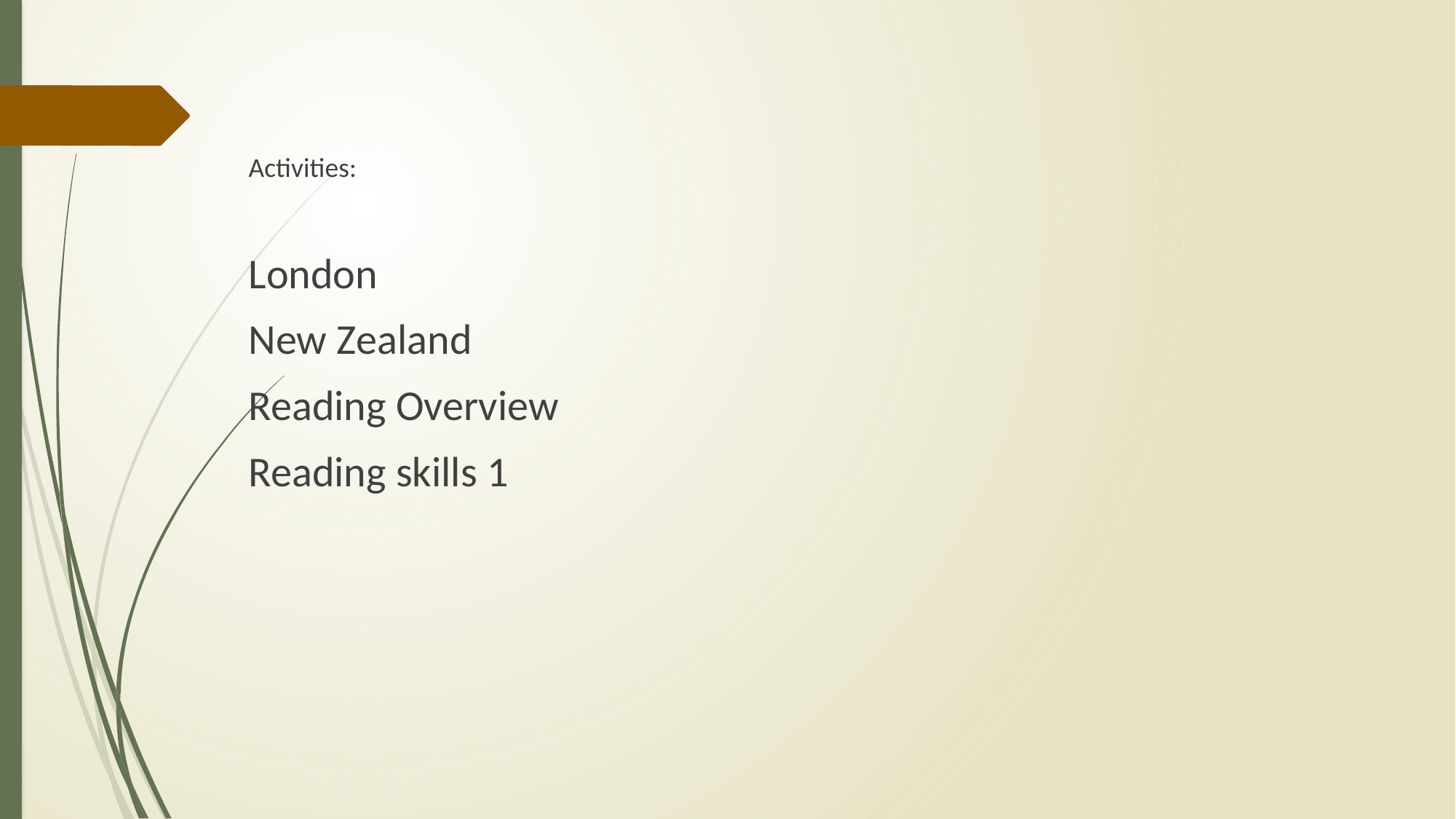

Activities:

London
New Zealand
Reading Overview
Reading skills 1